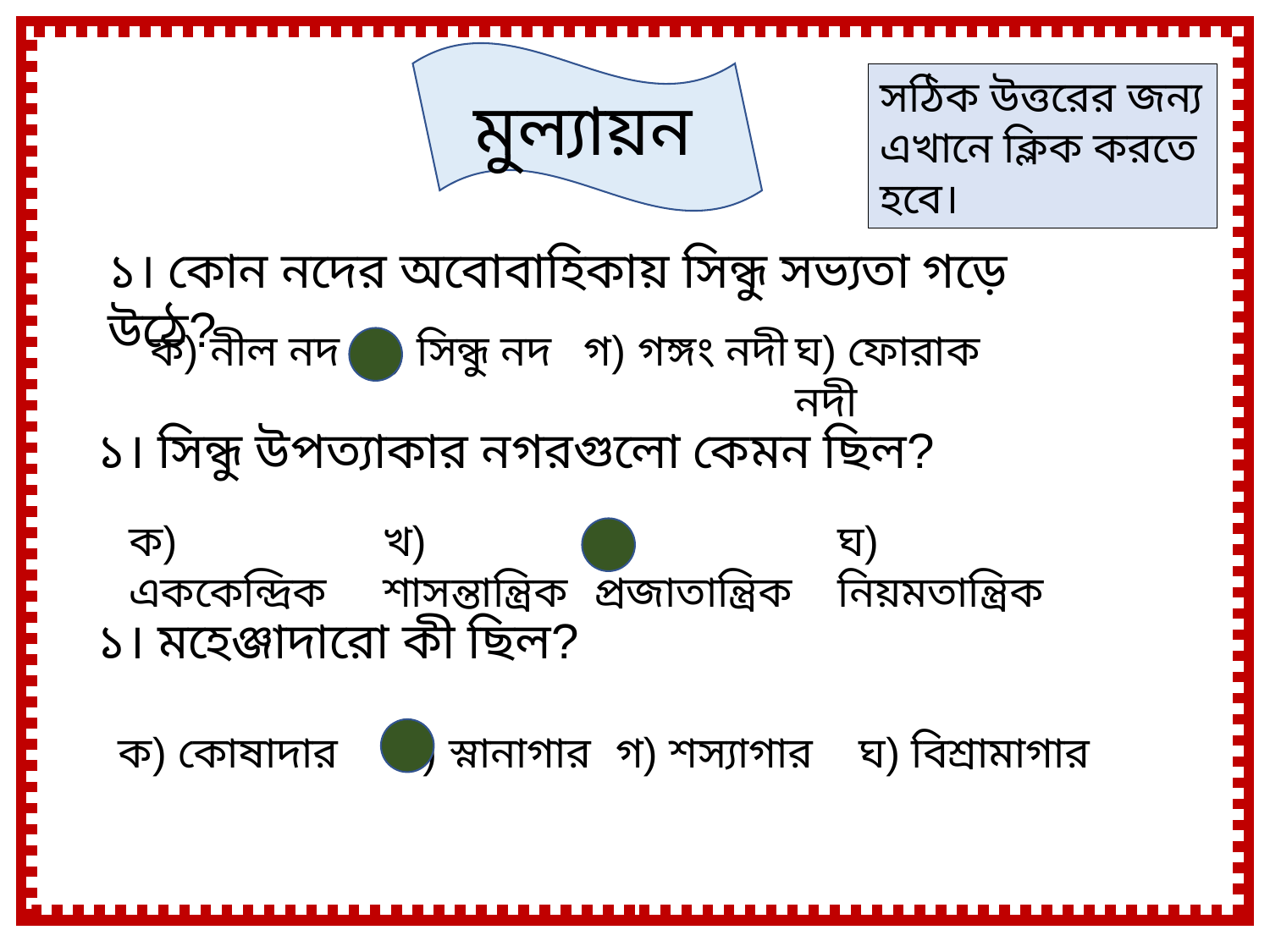

মুল্যায়ন
সঠিক উত্তরের জন্য এখানে ক্লিক করতে হবে।
১। কোন নদের অবোবাহিকায় সিন্ধু সভ্যতা গড়ে উঠে?
ক) নীল নদ
খ) সিন্ধু নদ
গ) গঙ্গং নদী
ঘ) ফোরাক নদী

১। সিন্ধু উপত্যাকার নগরগুলো কেমন ছিল?
ক) এককেন্দ্রিক
খ) শাসন্তান্ত্রিক
গ) প্রজাতান্ত্রিক
ঘ) নিয়মতান্ত্রিক

১। মহেঞ্জাদারো কী ছিল?
ক) কোষাদার
খ) স্নানাগার

গ) শস্যাগার
ঘ) বিশ্রামাগার